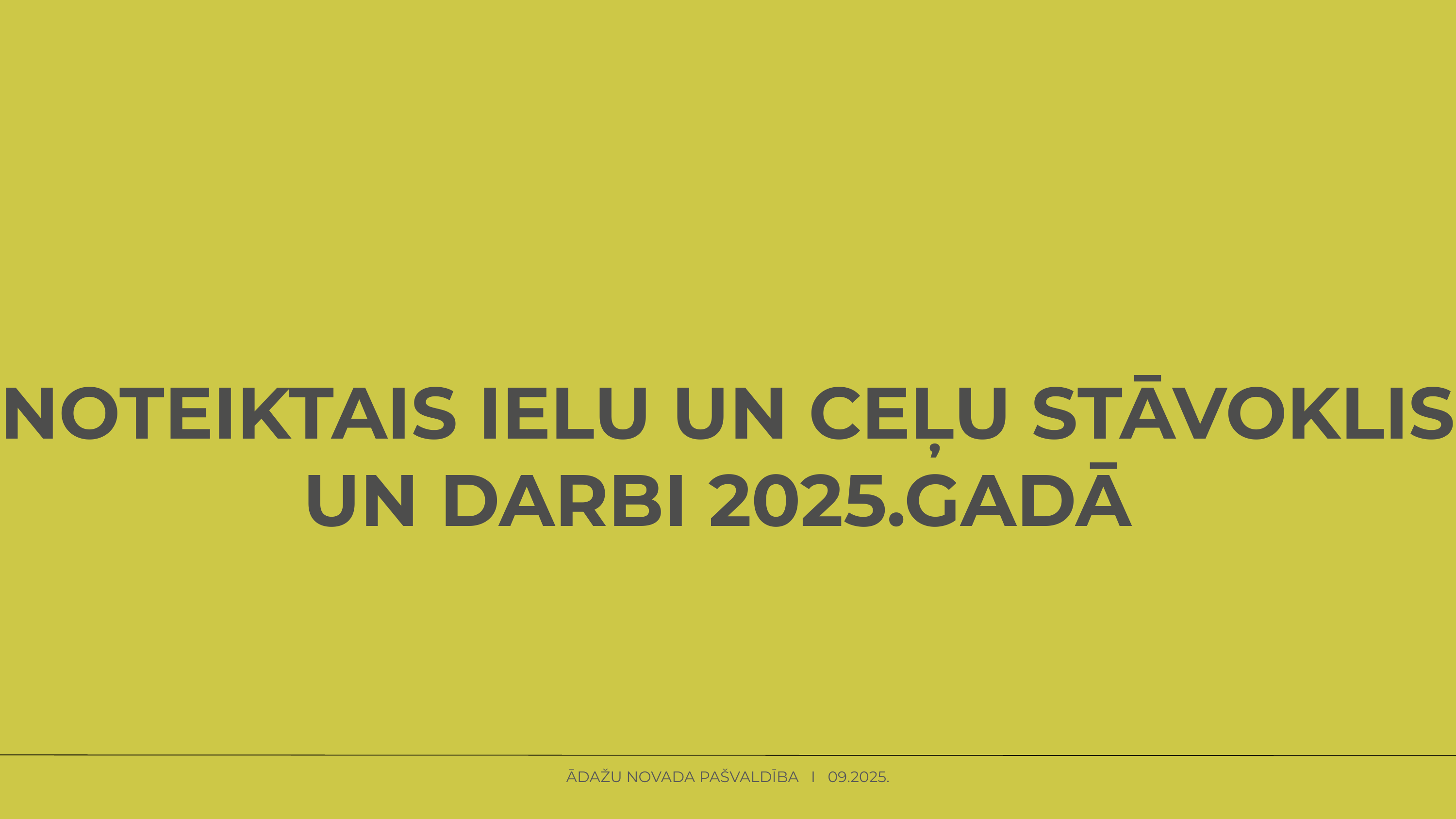

NOTEIKTAIS IELU UN CEĻU STĀVOKLIS UN DARBI 2025.GADĀ

ĀDAŽU NOVADA PAŠVALDĪBA   I   09.2025.